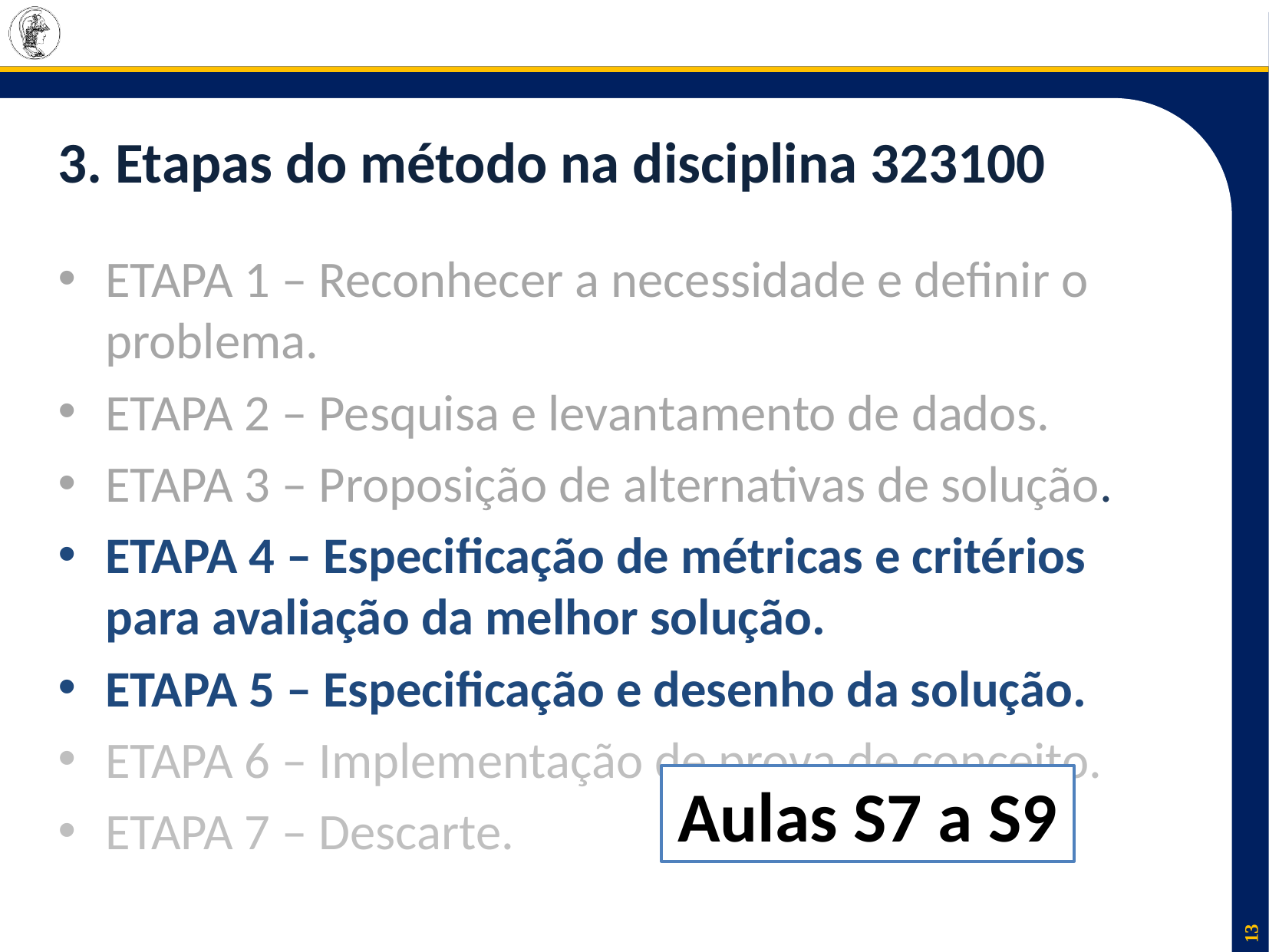

# 3. Etapas do método na disciplina 323100
ETAPA 1 – Reconhecer a necessidade e definir o problema.
ETAPA 2 – Pesquisa e levantamento de dados.
ETAPA 3 – Proposição de alternativas de solução.
ETAPA 4 – Especificação de métricas e critérios para avaliação da melhor solução.
ETAPA 5 – Especificação e desenho da solução.
ETAPA 6 – Implementação de prova de conceito.
ETAPA 7 – Descarte.

Aulas S7 a S9